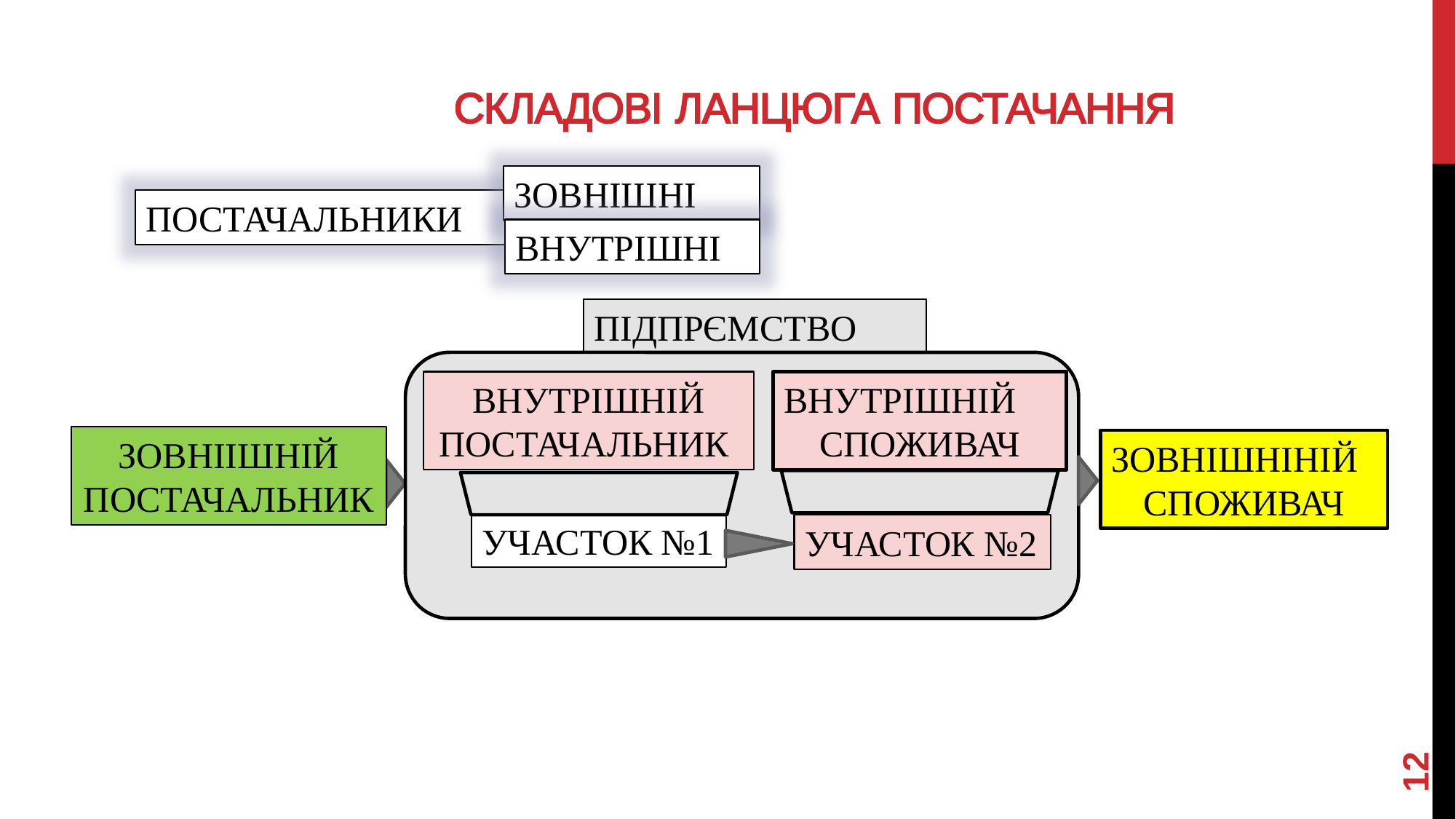

# СКЛАДОВІ ЛАНЦЮГА ПОСТАЧАННЯ
ЗОВНІШНІ
ВНУТРІШНІ
ПОСТАЧАЛЬНИКИ

ЗОВНІШНІ
ВНУТРІШНІ
СПОЖИВАЧІ
ПІДПРЄМСТВО

ВНУТРІШНІЙ
ПОСТАЧАЛЬНИК
ВНУТРІШНІЙ
СПОЖИВАЧ
ЗОВНІІШНІЙ
ПОСТАЧАЛЬНИК

УЧАСТОК №1
УЧАСТОК №2
ЗОВНІШНІНІЙ
СПОЖИВАЧ

12